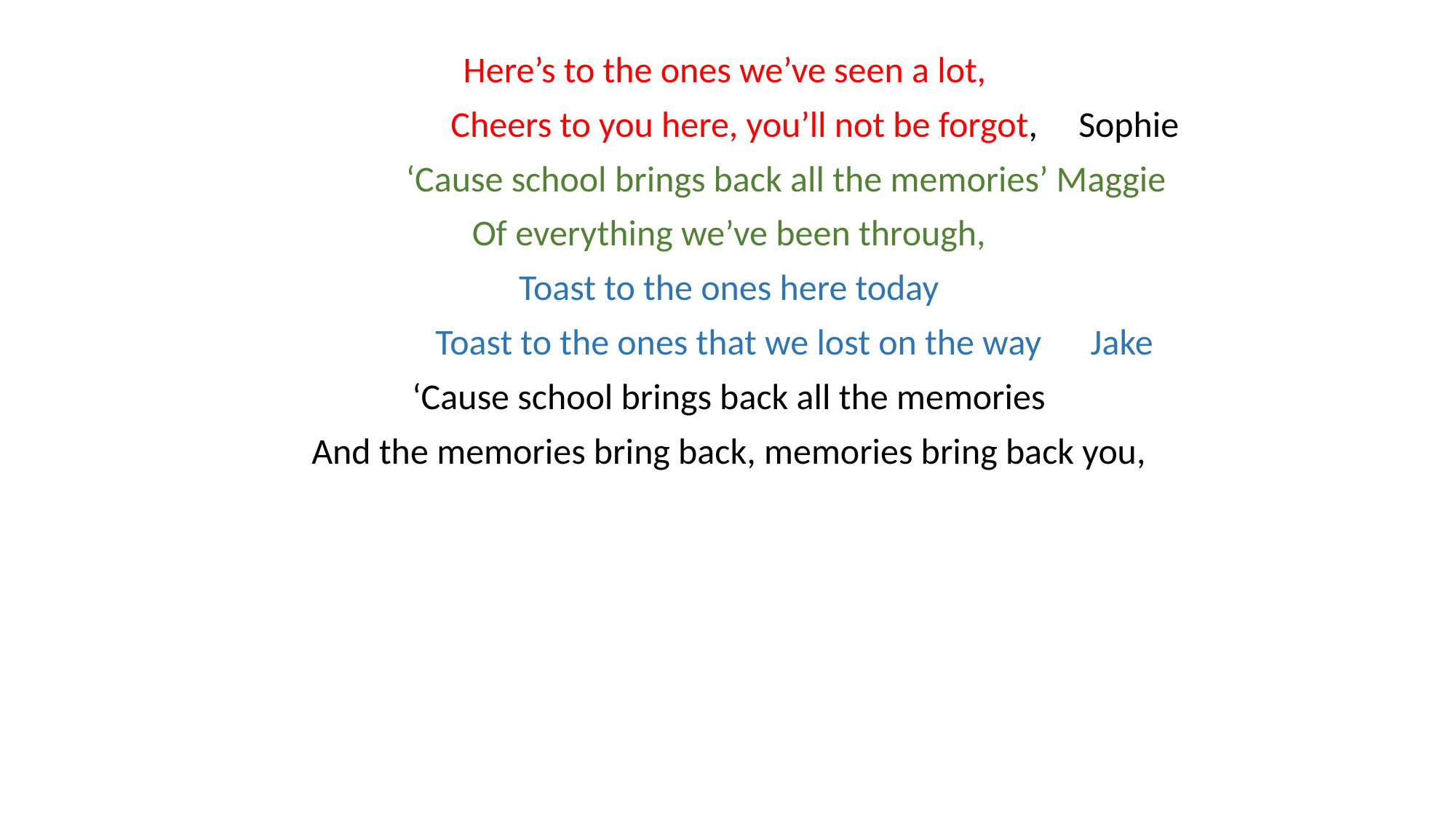

Here’s to the ones we’ve seen a lot,
                     Cheers to you here, you’ll not be forgot,     Sophie
              ‘Cause school brings back all the memories’ Maggie
Of everything we’ve been through,
Toast to the ones here today
                 Toast to the ones that we lost on the way      Jake
‘Cause school brings back all the memories
And the memories bring back, memories bring back you,